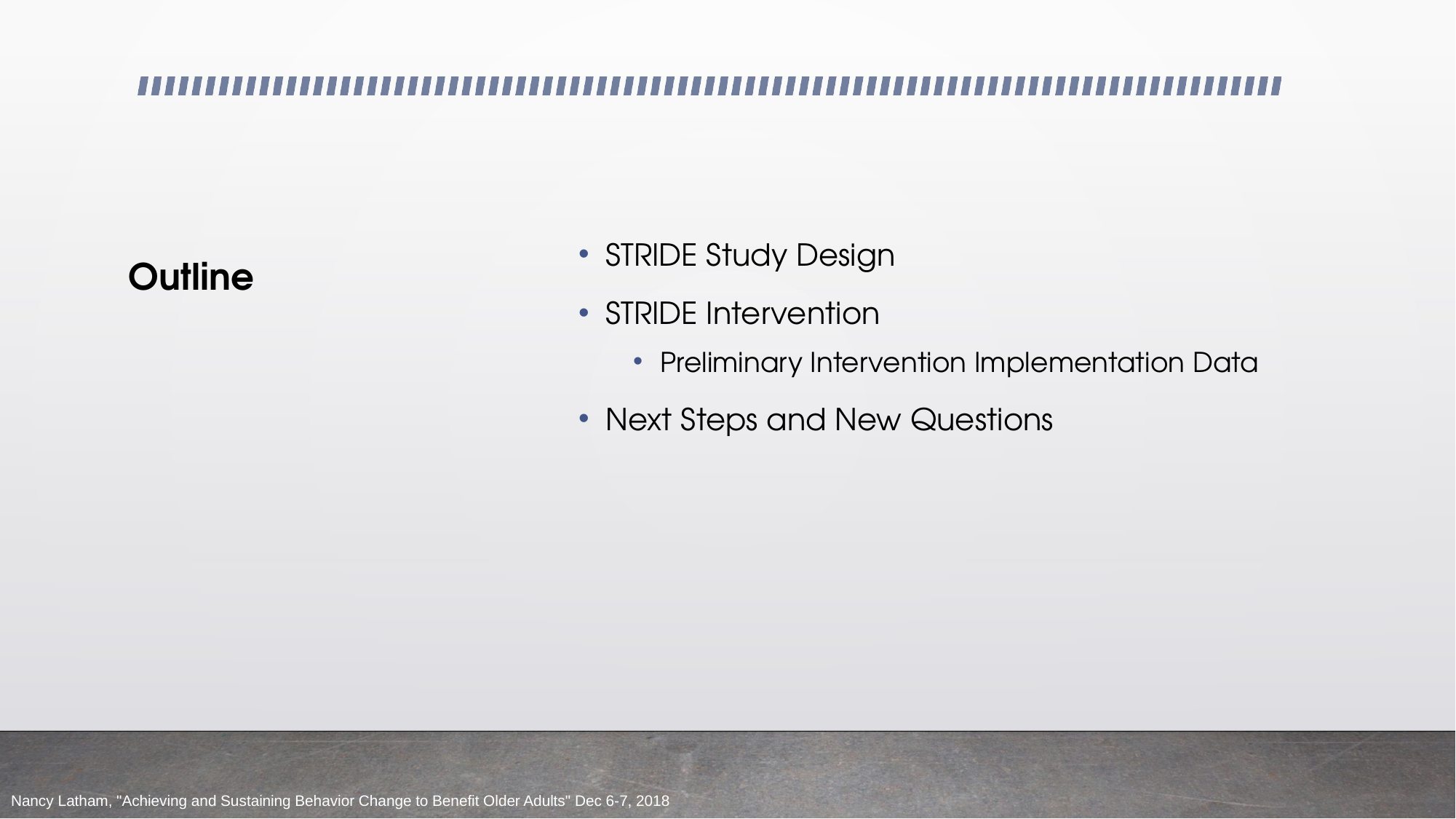

# Outline
STRIDE Study Design
STRIDE Intervention
Preliminary Intervention Implementation Data
Next Steps and New Questions

Nancy Latham, "Achieving and Sustaining Behavior Change to Benefit Older Adults" Dec 6-7, 2018